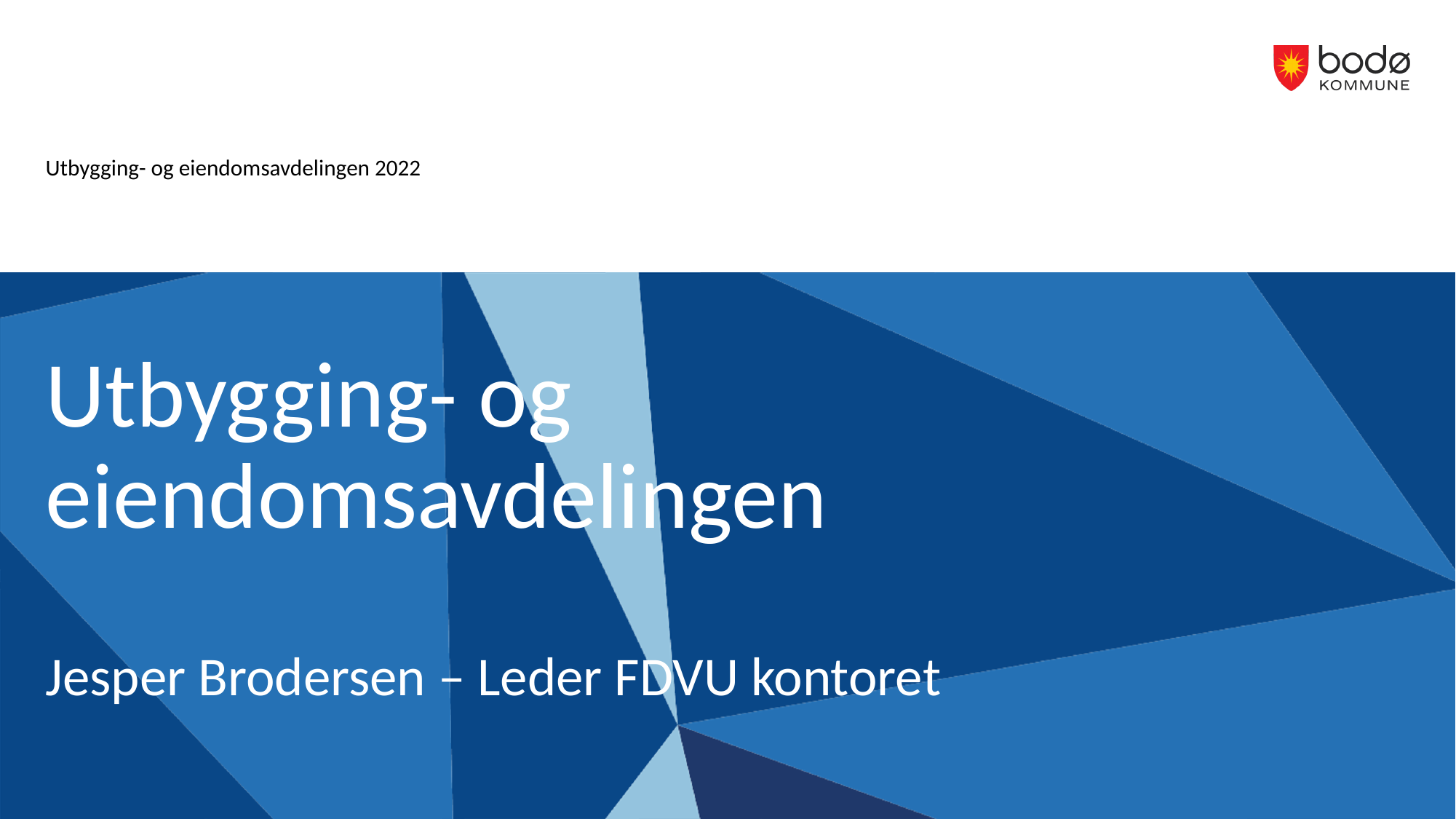

Utbygging- og eiendomsavdelingen 2022
# Utbygging- og eiendomsavdelingen Jesper Brodersen – Leder FDVU kontoret